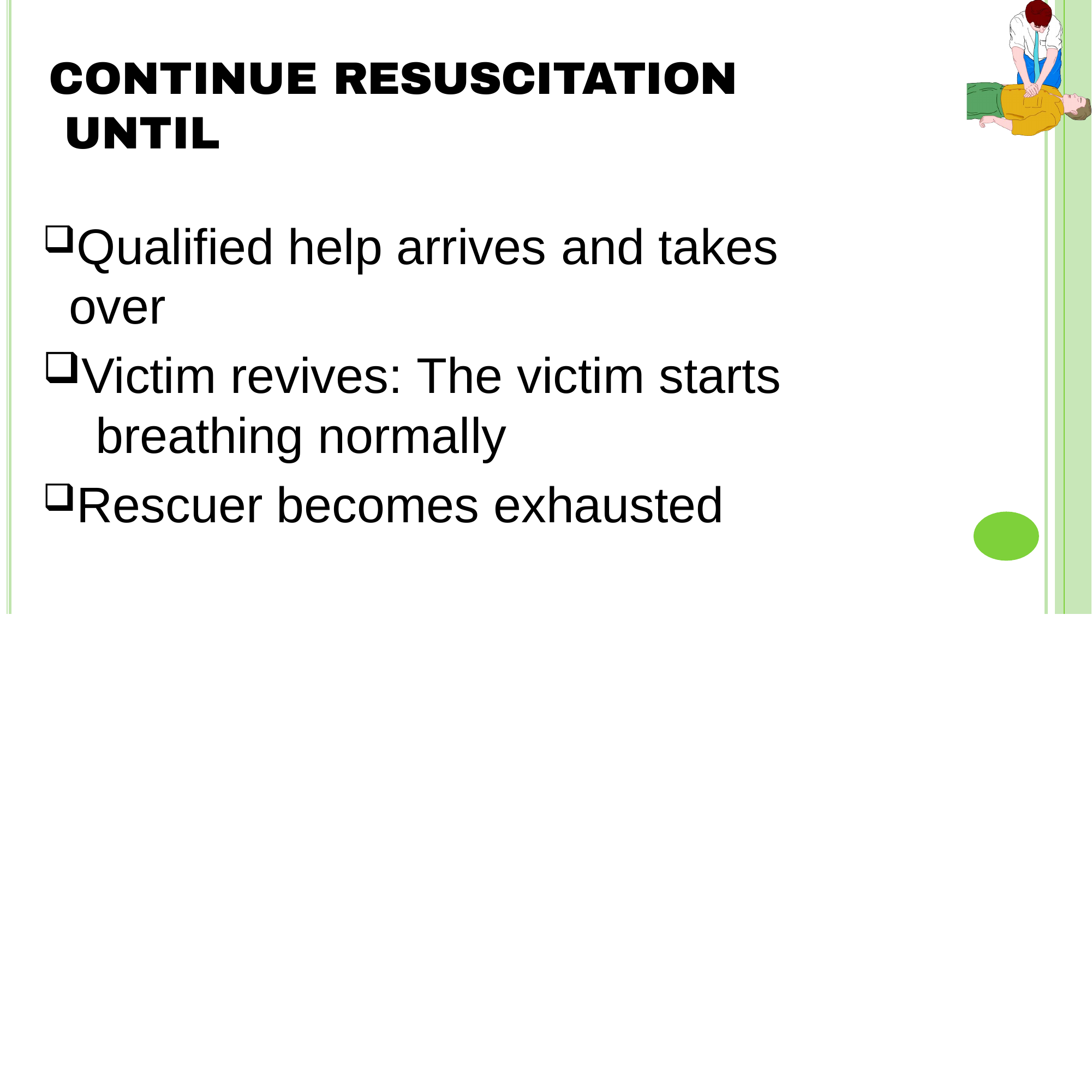

# CONTINUE RESUSCITATION  UNTIL
Qualified help arrives and takes over
Victim revives: The victim starts	breathing normally
Rescuer becomes exhausted